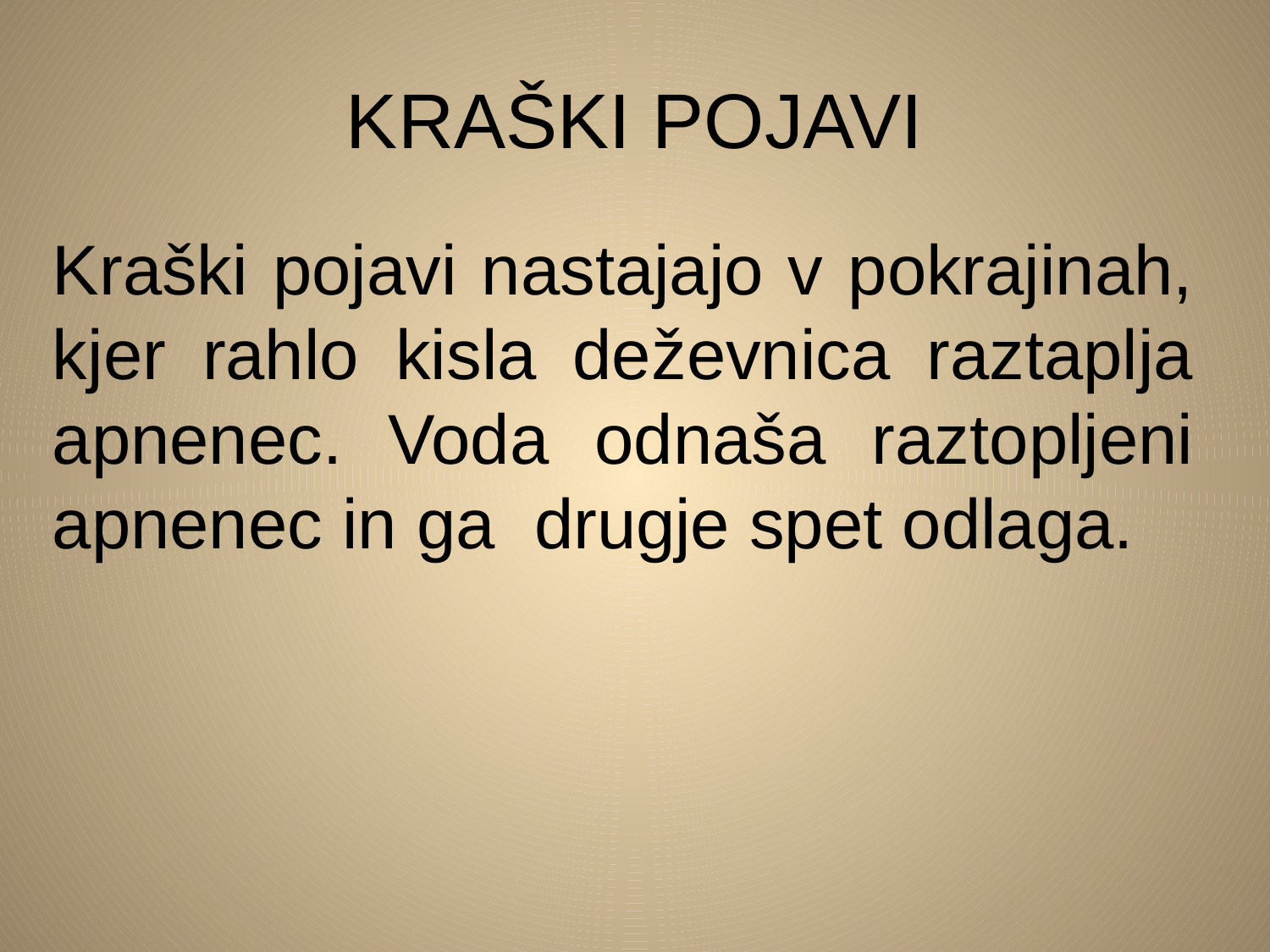

# KRAŠKI POJAVI
Kraški pojavi nastajajo v pokrajinah, kjer rahlo kisla deževnica raztaplja apnenec. Voda odnaša raztopljeni apnenec in ga  drugje spet odlaga.